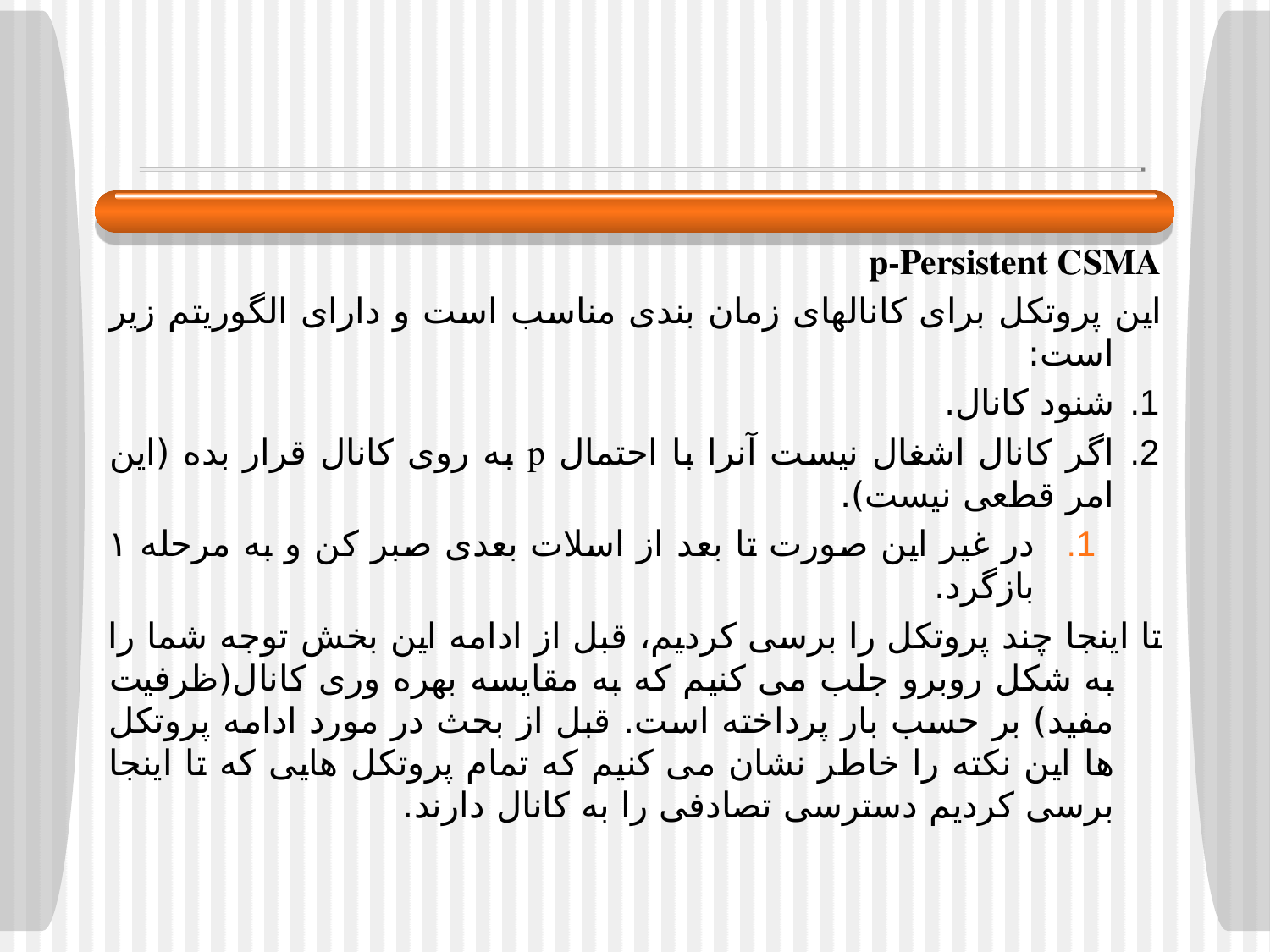

# p-Persistent CSMA
این پروتکل برای کانالهای زمان بندی مناسب است و دارای الگوریتم زیر است:
شنود کانال.
اگر کانال اشغال نیست آنرا با احتمال p به روی کانال قرار بده (این امر قطعی نیست).
در غیر این صورت تا بعد از اسلات بعدی صبر کن و به مرحله ۱ بازگرد.
تا اینجا چند پروتکل را برسی کردیم، قبل از ادامه این بخش توجه شما را به شکل روبرو جلب می کنیم که به مقایسه بهره وری کانال(ظرفیت مفید) بر حسب بار پرداخته است. قبل از بحث در مورد ادامه پروتکل ها این نکته را خاطر نشان می کنیم که تمام پروتکل هایی که تا اینجا برسی کردیم دسترسی تصادفی را به کانال دارند.